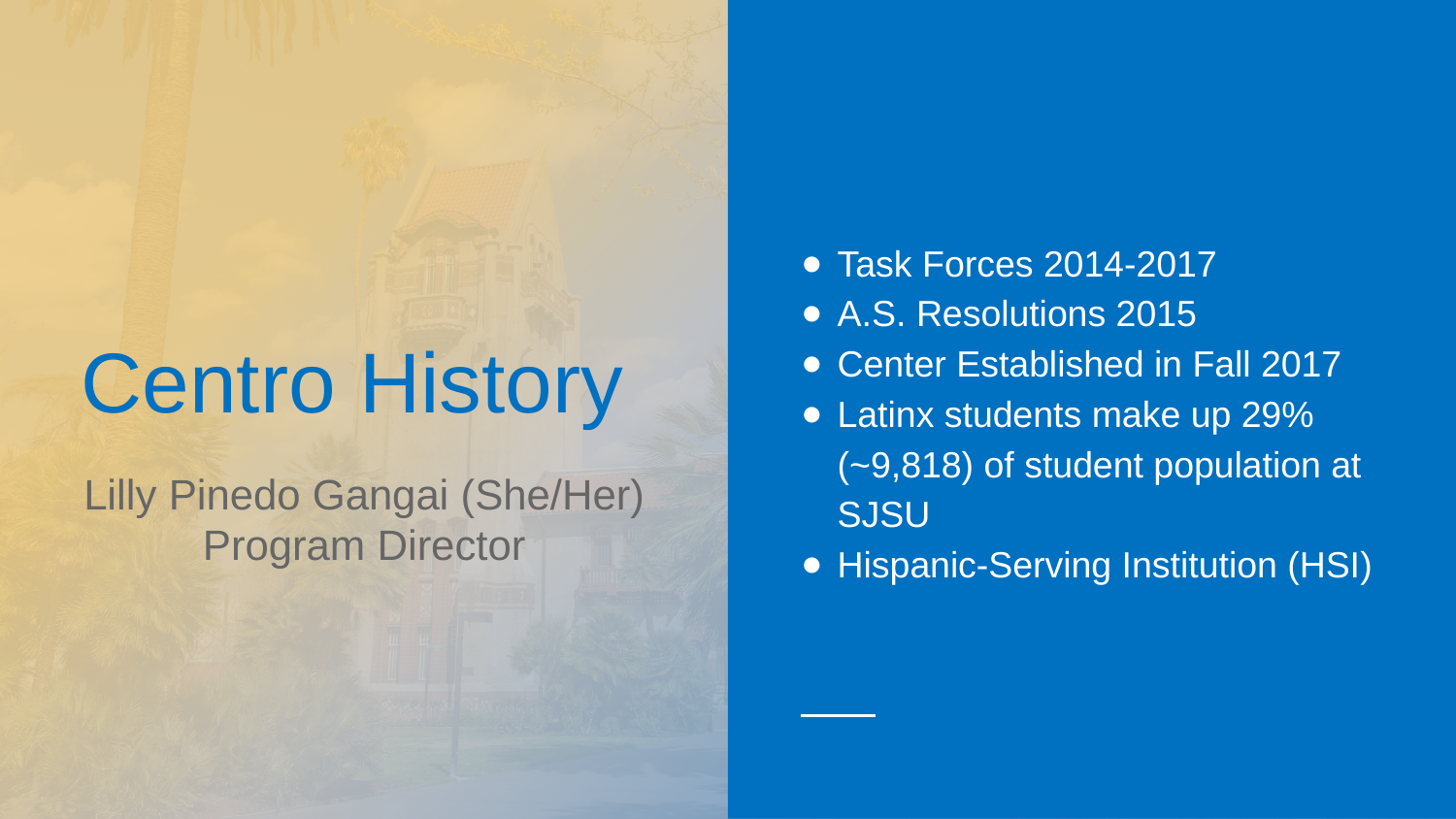

Task Forces 2014-2017
A.S. Resolutions 2015
Center Established in Fall 2017
Latinx students make up 29% (~9,818) of student population at SJSU
Hispanic-Serving Institution (HSI)
# Centro History
Lilly Pinedo Gangai (She/Her)
Program Director